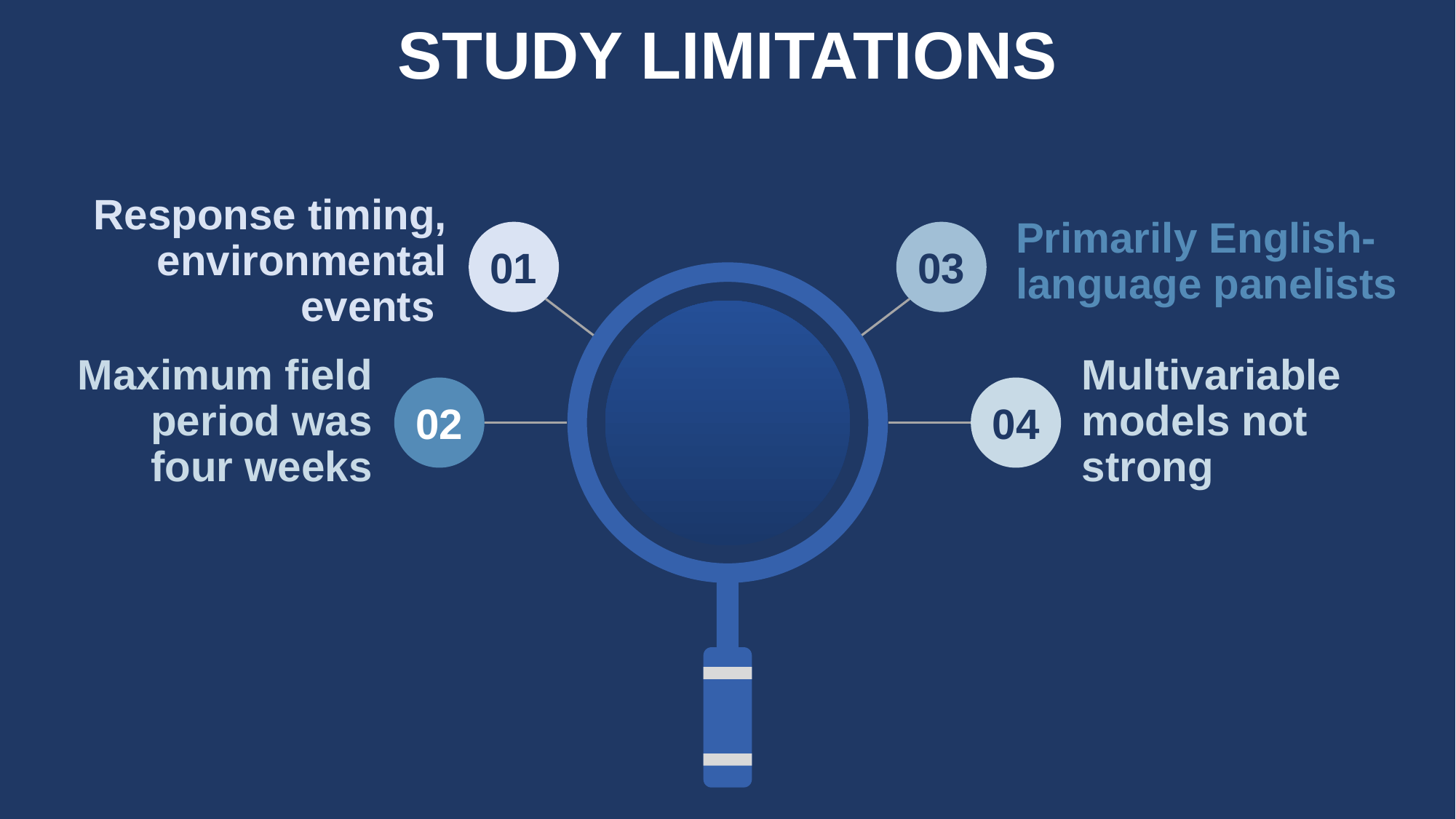

# STUDY LIMITATIONS
Response timing, environmental events
Primarily English-language panelists
01
03

Maximum field period was four weeks
Multivariable models not strong
02
04